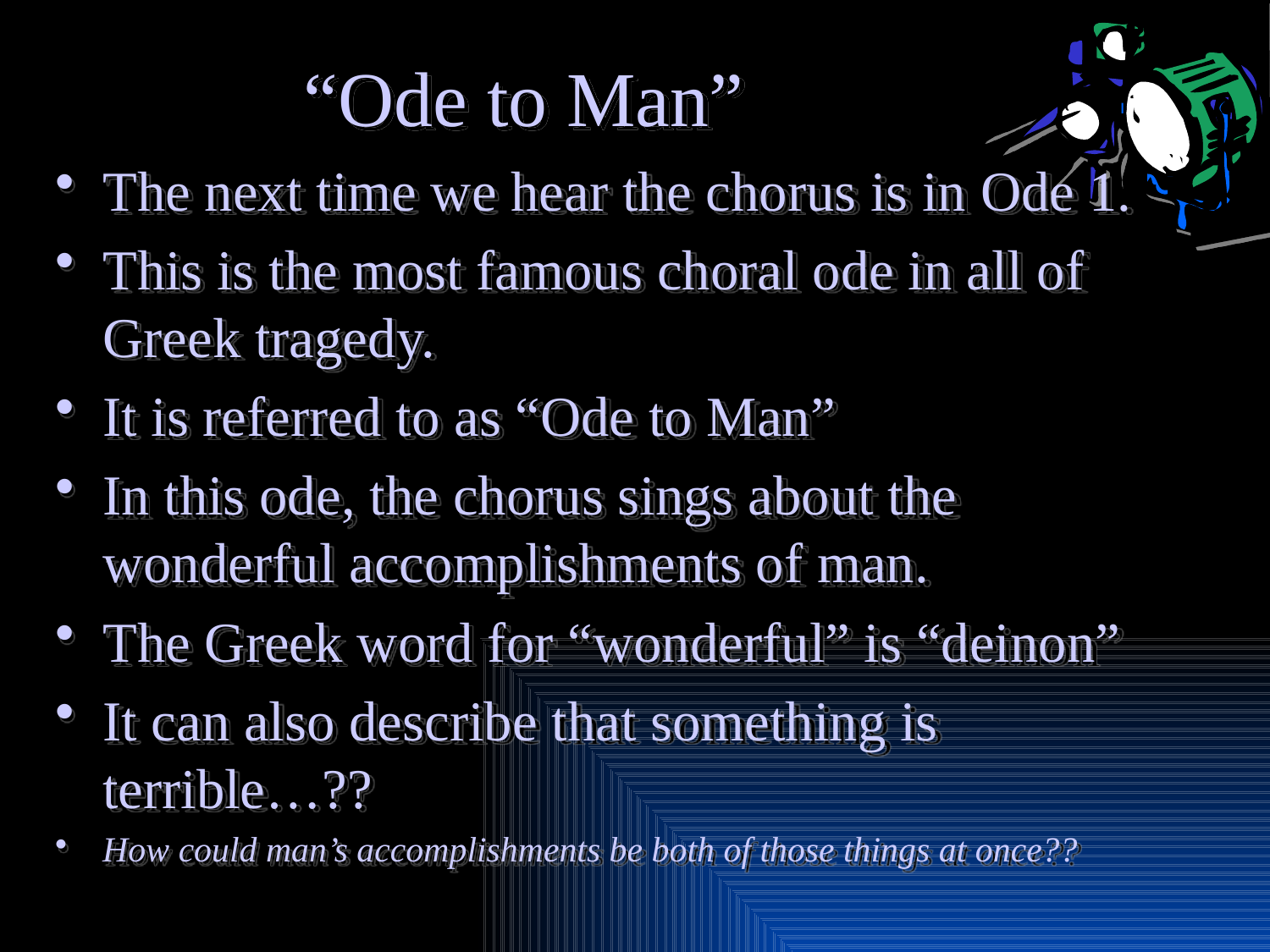

# “Ode to Man”
The next time we hear the chorus is in Ode 1.
This is the most famous choral ode in all of Greek tragedy.
It is referred to as “Ode to Man”
In this ode, the chorus sings about the wonderful accomplishments of man.
The Greek word for “wonderful” is “deinon”
It can also describe that something is terrible…??
How could man’s accomplishments be both of those things at once??